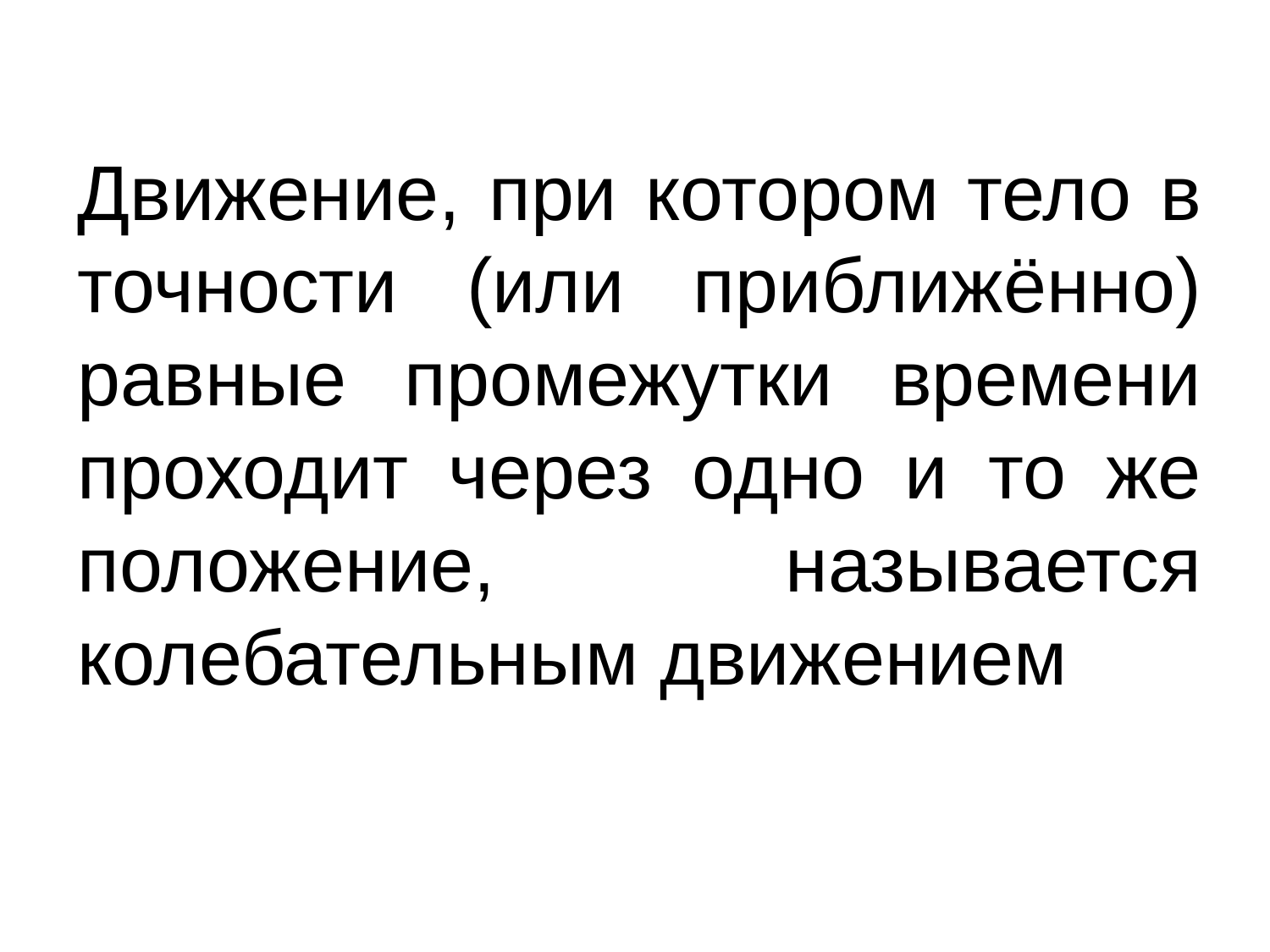

Движение, при котором тело в точности (или приближённо) равные промежутки времени проходит через одно и то же положение, называется колебательным движением